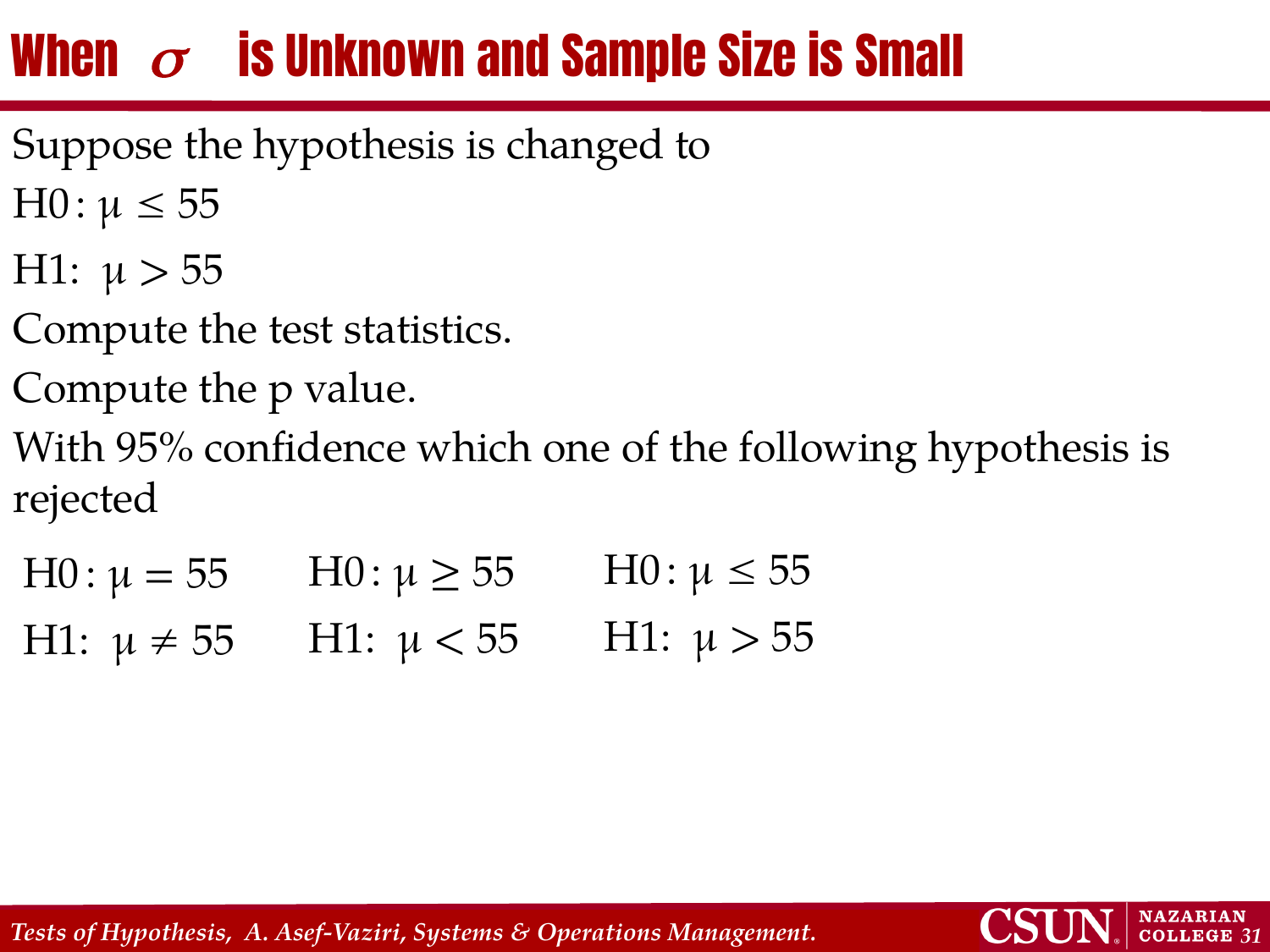

# When σ  is Unknown and Sample Size is Small
Suppose the hypothesis is changed to
H0 : μ ≤ 55
H1:  μ > 55
Compute the test statistics.
Compute the p value.
With 95% confidence which one of the following hypothesis is rejected

H0 : μ ≤ 55
H1:  μ > 55

H0 : μ ≥ 55
H1:  μ < 55
H0 : μ = 55
H1:  μ ≠ 55